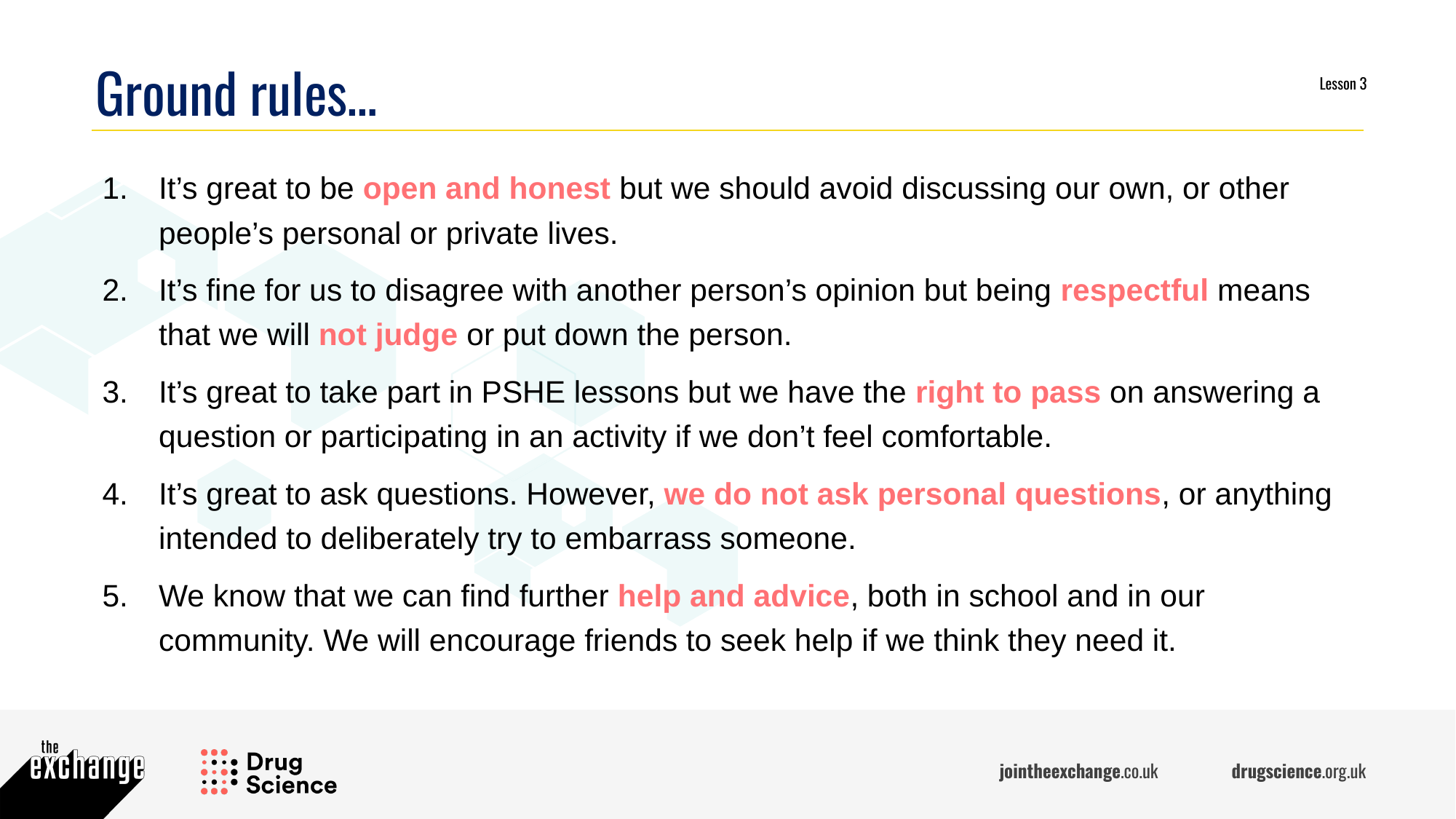

Ground rules…
It’s great to be open and honest but we should avoid discussing our own, or other people’s personal or private lives.
It’s fine for us to disagree with another person’s opinion but being respectful means that we will not judge or put down the person.
It’s great to take part in PSHE lessons but we have the right to pass on answering a question or participating in an activity if we don’t feel comfortable.
It’s great to ask questions. However, we do not ask personal questions, or anything intended to deliberately try to embarrass someone.
We know that we can find further help and advice, both in school and in our community. We will encourage friends to seek help if we think they need it.